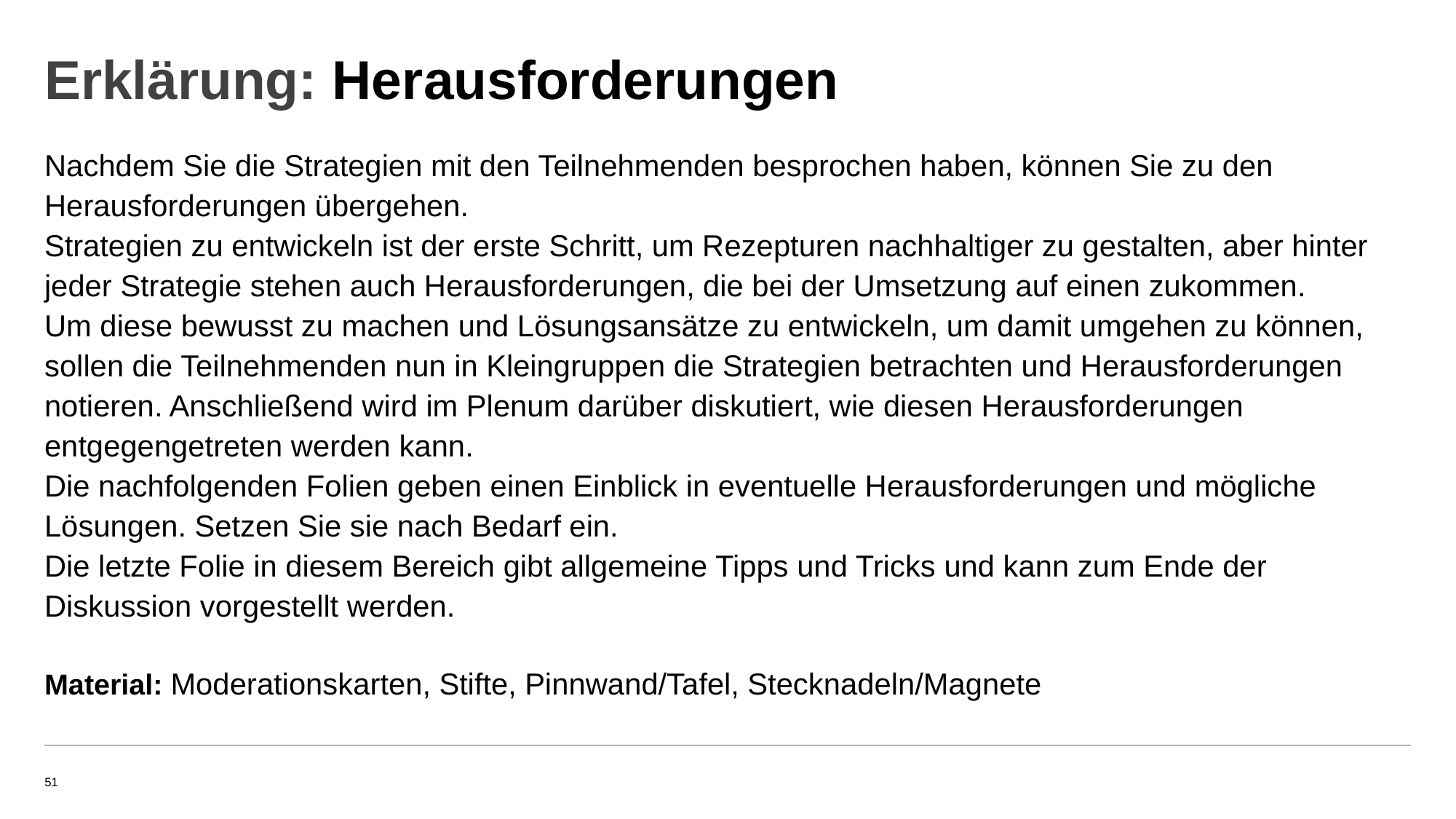

# Erklärung: Herausforderungen
Nachdem Sie die Strategien mit den Teilnehmenden besprochen haben, können Sie zu den Herausforderungen übergehen.
Strategien zu entwickeln ist der erste Schritt, um Rezepturen nachhaltiger zu gestalten, aber hinter jeder Strategie stehen auch Herausforderungen, die bei der Umsetzung auf einen zukommen.
Um diese bewusst zu machen und Lösungsansätze zu entwickeln, um damit umgehen zu können, sollen die Teilnehmenden nun in Kleingruppen die Strategien betrachten und Herausforderungen notieren. Anschließend wird im Plenum darüber diskutiert, wie diesen Herausforderungen entgegengetreten werden kann.
Die nachfolgenden Folien geben einen Einblick in eventuelle Herausforderungen und mögliche Lösungen. Setzen Sie sie nach Bedarf ein.
Die letzte Folie in diesem Bereich gibt allgemeine Tipps und Tricks und kann zum Ende der Diskussion vorgestellt werden.

Material: Moderationskarten, Stifte, Pinnwand/Tafel, Stecknadeln/Magnete